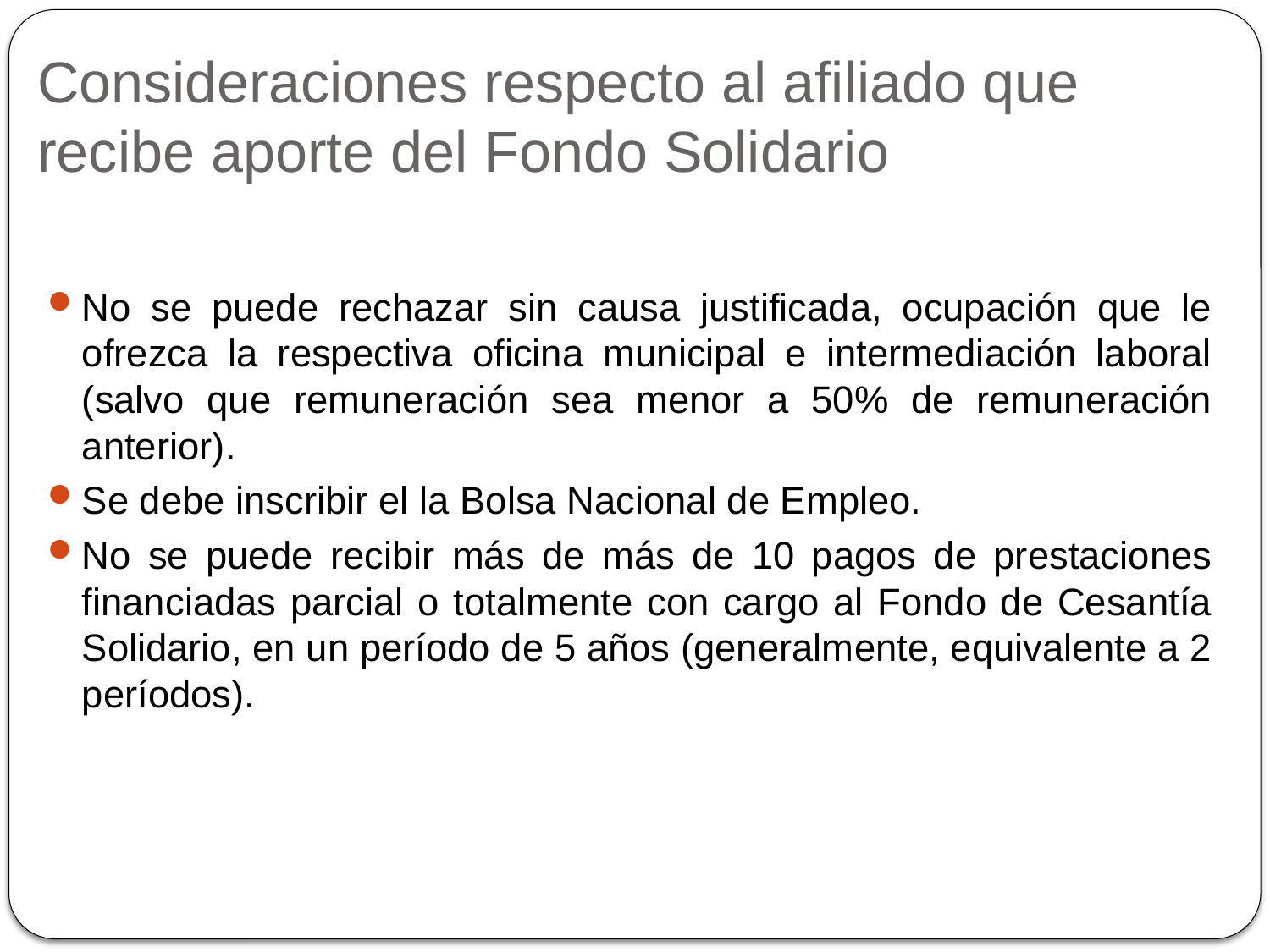

# Consideraciones respecto al afiliado que recibe aporte del Fondo Solidario
No se puede rechazar sin causa justificada, ocupación que le ofrezca la respectiva oficina municipal e intermediación laboral (salvo que remuneración sea menor a 50% de remuneración anterior).
Se debe inscribir el la Bolsa Nacional de Empleo.
No se puede recibir más de más de 10 pagos de prestaciones financiadas parcial o totalmente con cargo al Fondo de Cesantía Solidario, en un período de 5 años (generalmente, equivalente a 2 períodos).